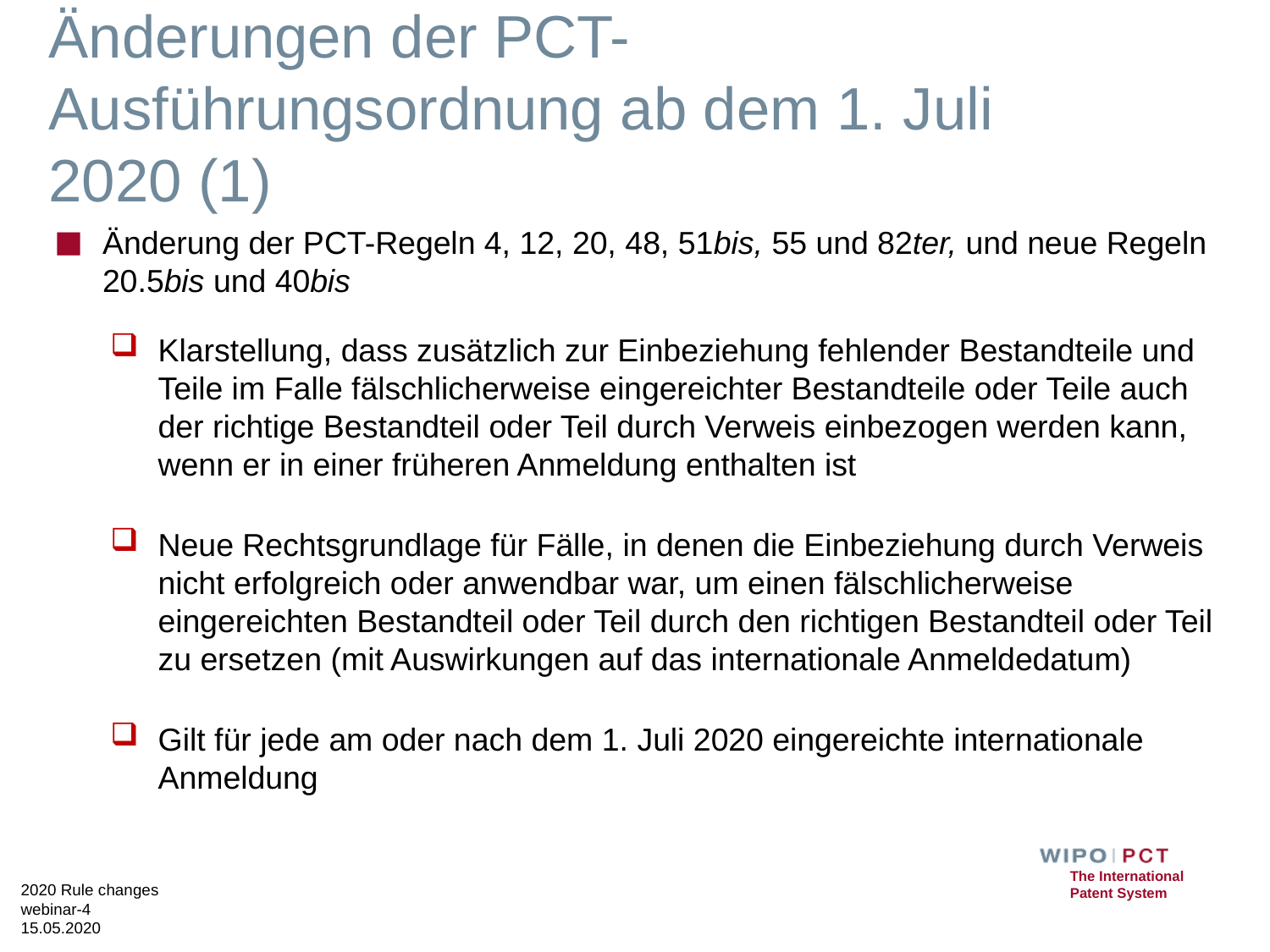

# Änderungen der PCT-Ausführungsordnung ab dem 1. Juli 2020 (1)
Änderung der PCT-Regeln 4, 12, 20, 48, 51bis, 55 und 82ter, und neue Regeln 20.5bis und 40bis
Klarstellung, dass zusätzlich zur Einbeziehung fehlender Bestandteile und Teile im Falle fälschlicherweise eingereichter Bestandteile oder Teile auch der richtige Bestandteil oder Teil durch Verweis einbezogen werden kann, wenn er in einer früheren Anmeldung enthalten ist
Neue Rechtsgrundlage für Fälle, in denen die Einbeziehung durch Verweis nicht erfolgreich oder anwendbar war, um einen fälschlicherweise eingereichten Bestandteil oder Teil durch den richtigen Bestandteil oder Teil zu ersetzen (mit Auswirkungen auf das internationale Anmeldedatum)
Gilt für jede am oder nach dem 1. Juli 2020 eingereichte internationale Anmeldung